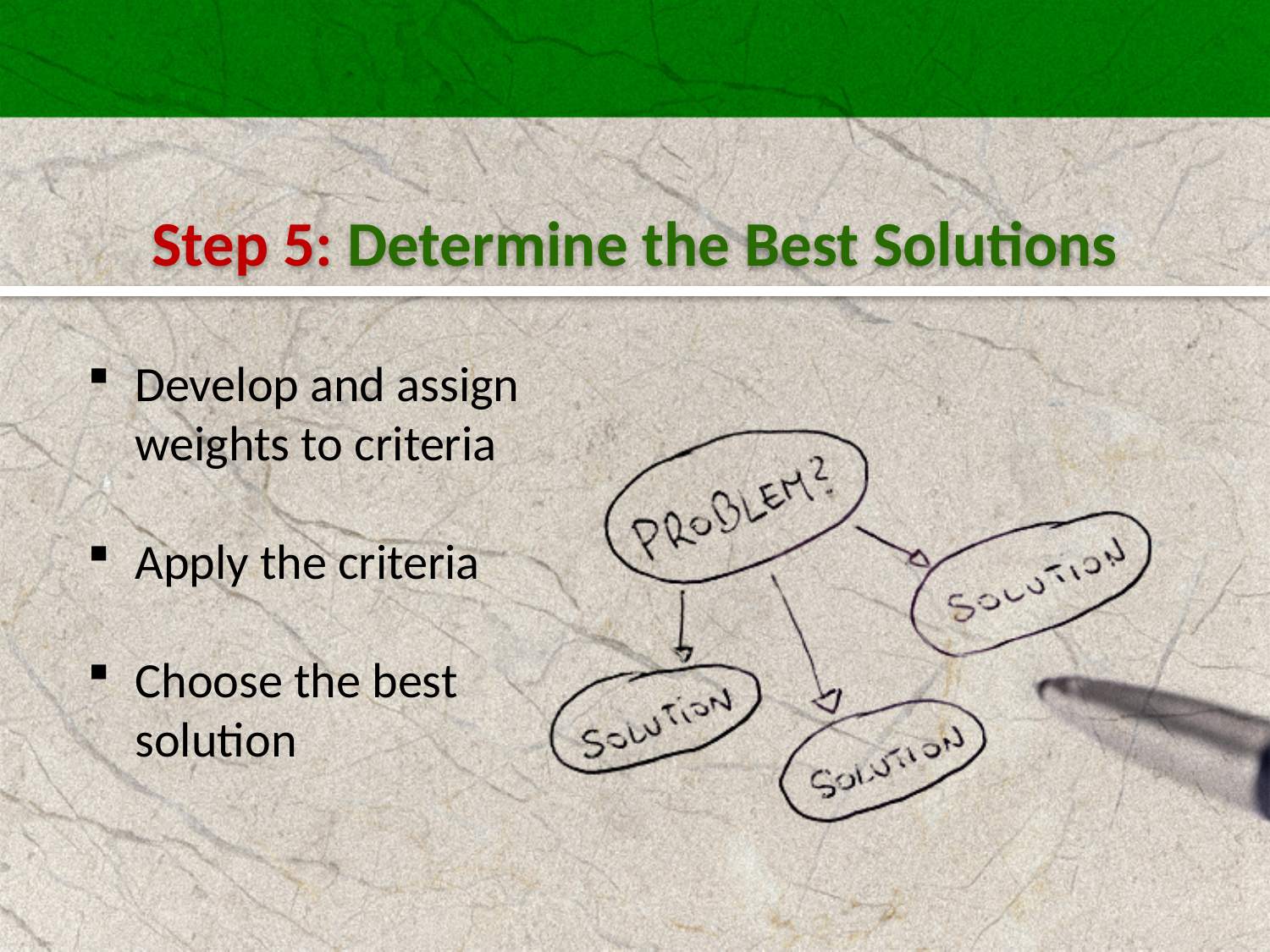

Step 5: Determine the Best Solutions

Develop and assign weights to criteria

Apply the criteria

Choose the best solution